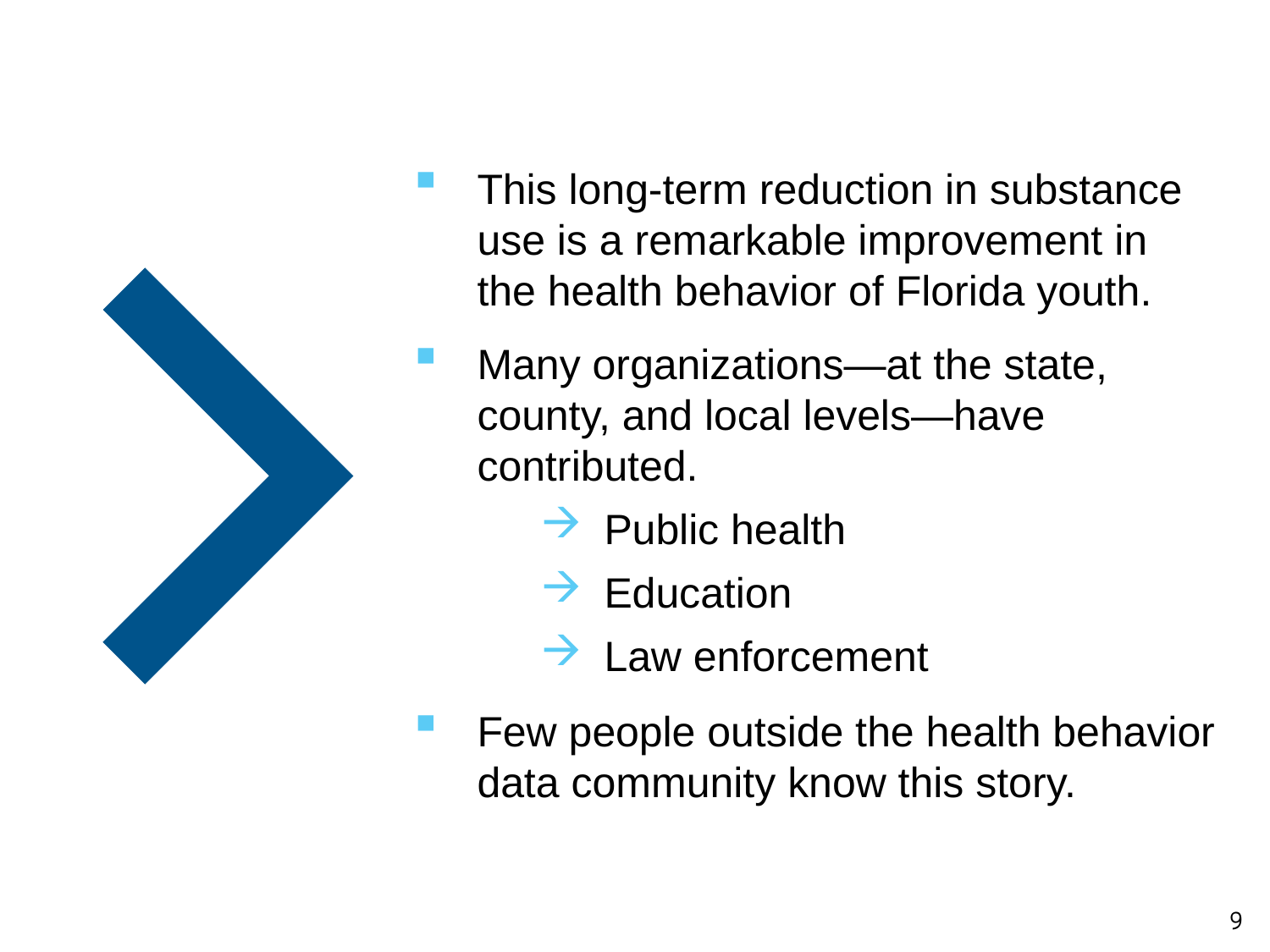

This long-term reduction in substance use is a remarkable improvement in the health behavior of Florida youth.
Many organizations—at the state, county, and local levels—have contributed.
Public health
Education
Law enforcement
Few people outside the health behavior data community know this story.

9